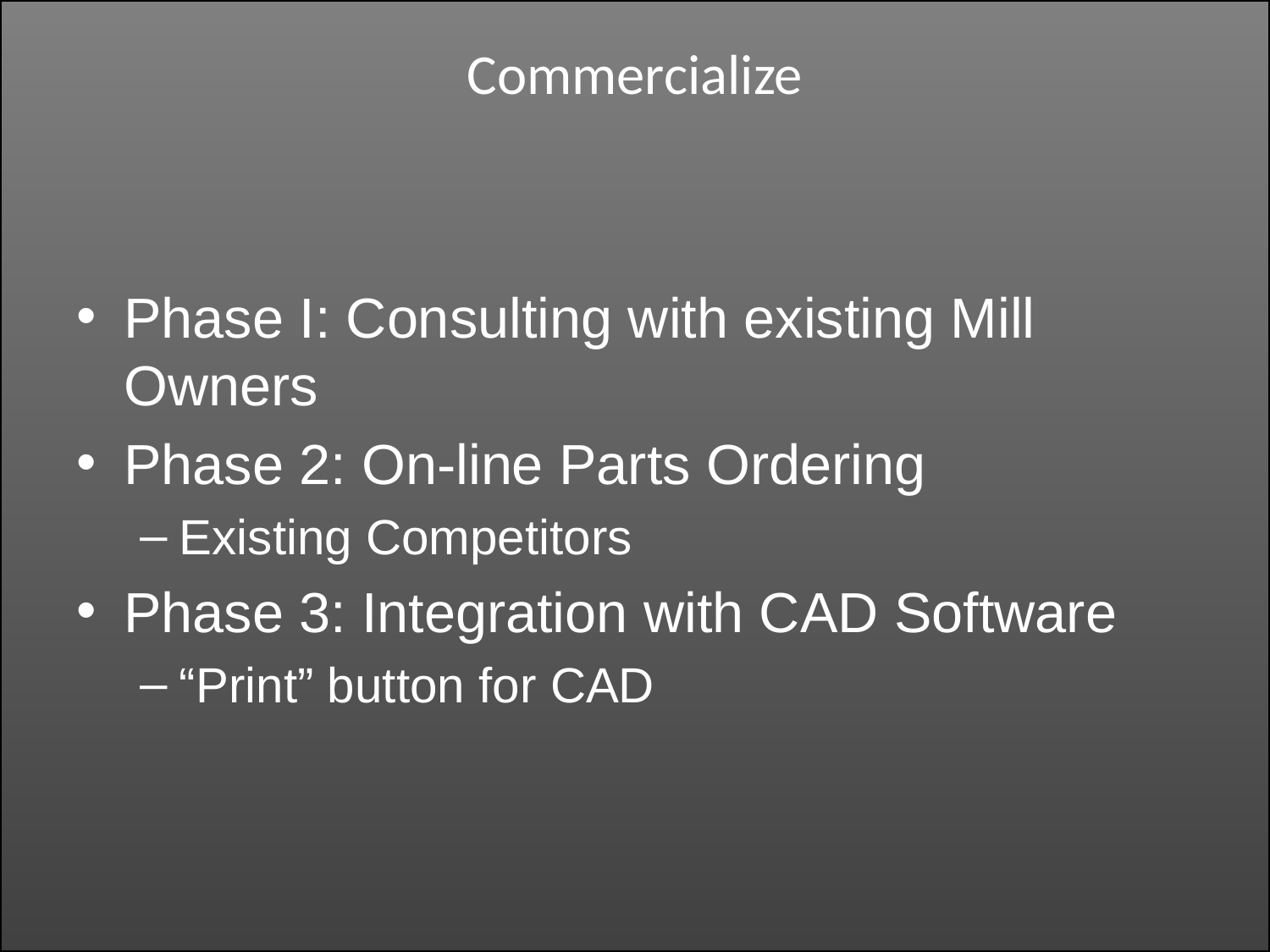

Commercialize
Phase I: Consulting with existing Mill Owners
Phase 2: On-line Parts Ordering
Existing Competitors
Phase 3: Integration with CAD Software
“Print” button for CAD